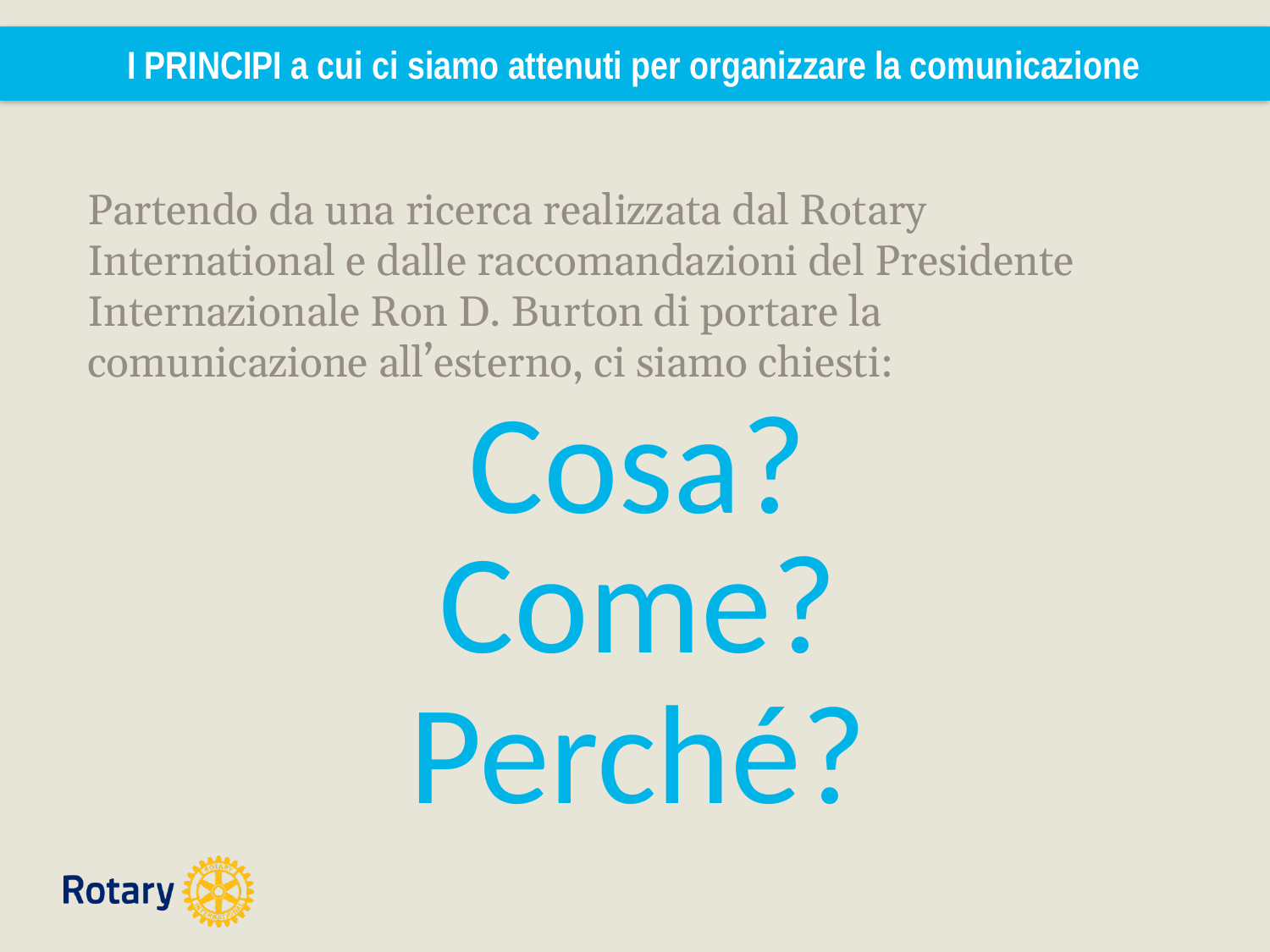

# I PRINCIPI a cui ci siamo attenuti per organizzare la comunicazione
Partendo da una ricerca realizzata dal Rotary International e dalle raccomandazioni del Presidente Internazionale Ron D. Burton di portare la comunicazione all’esterno, ci siamo chiesti:
Cosa?
Come?
Perché?